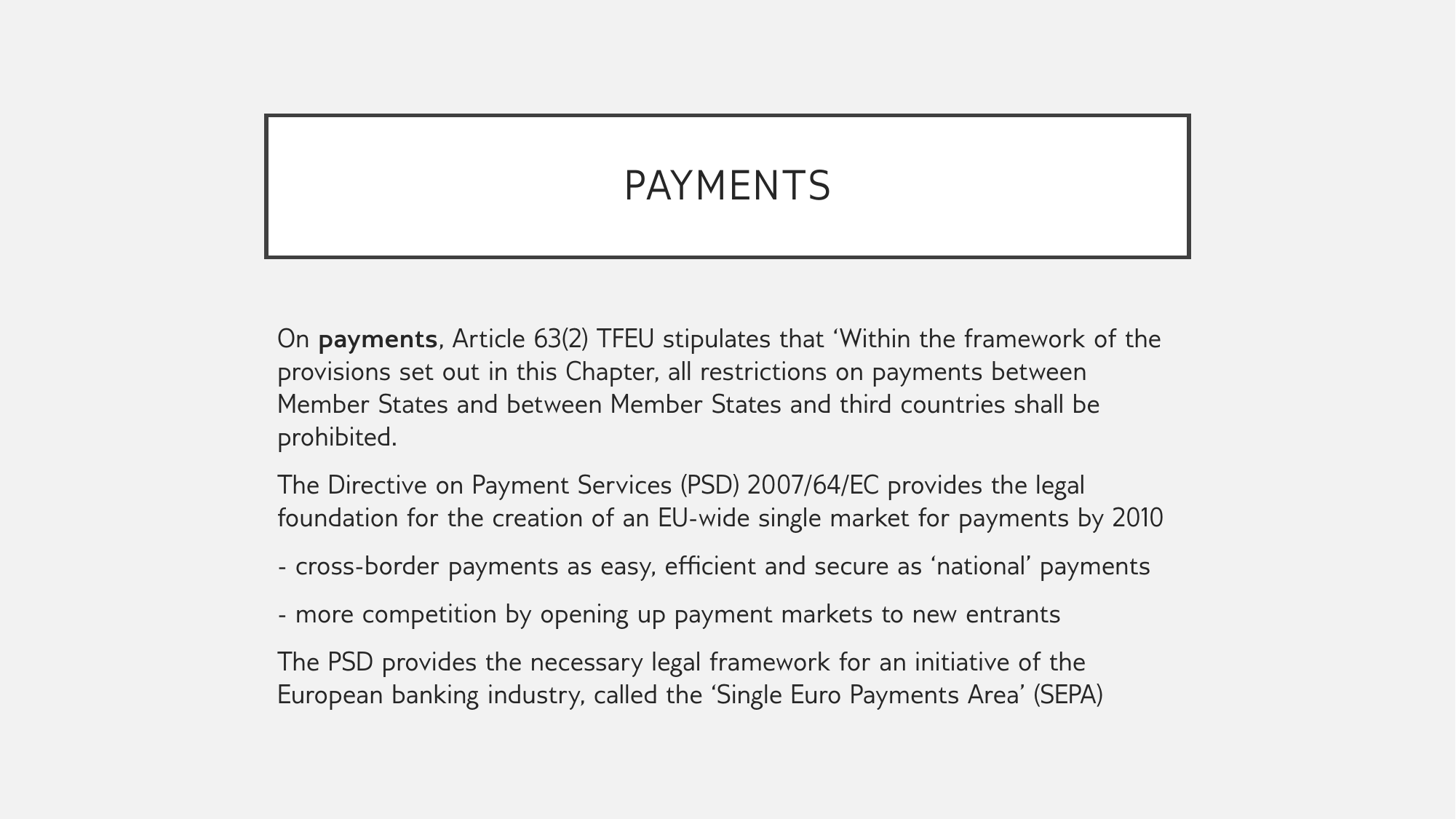

# Payments
On payments, Article 63(2) TFEU stipulates that ‘Within the framework of the provisions set out in this Chapter, all restrictions on payments between Member States and between Member States and third countries shall be prohibited.
The Directive on Payment Services (PSD) 2007/64/EC provides the legal foundation for the creation of an EU-wide single market for payments by 2010
- cross-border payments as easy, efficient and secure as ‘national’ payments
- more competition by opening up payment markets to new entrants
The PSD provides the necessary legal framework for an initiative of the European banking industry, called the ‘Single Euro Payments Area’ (SEPA)